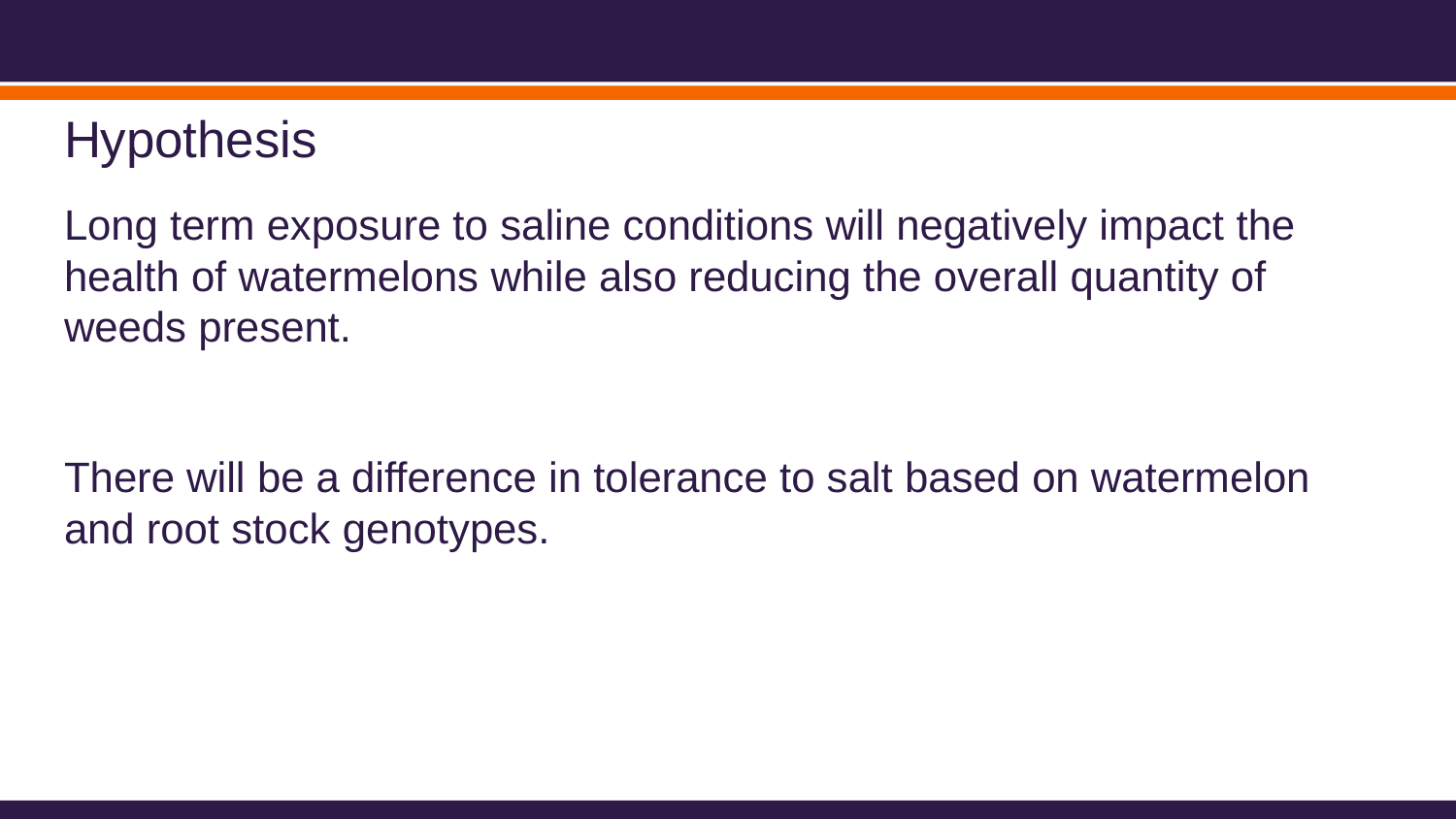

# Hypothesis
Long term exposure to saline conditions will negatively impact the health of watermelons while also reducing the overall quantity of weeds present.

There will be a difference in tolerance to salt based on watermelon and root stock genotypes.